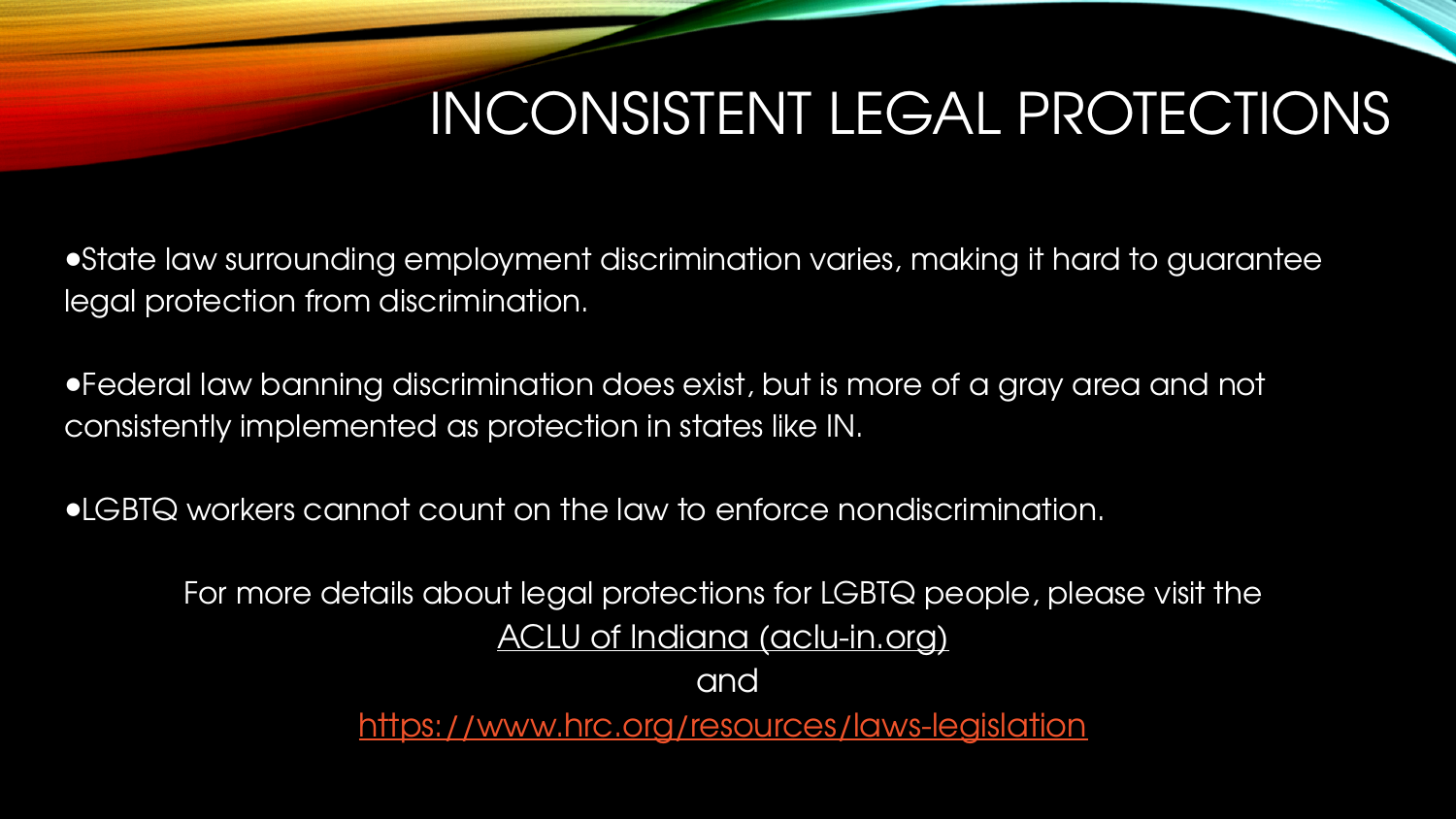

# Inconsistent legal protections

State law surrounding employment discrimination varies, making it hard to guarantee legal protection from discrimination.
Federal law banning discrimination does exist, but is more of a gray area and not consistently implemented as protection in states like IN.
LGBTQ workers cannot count on the law to enforce nondiscrimination.

For more details about legal protections for LGBTQ people, please visit the
ACLU of Indiana (aclu-in.org)
and
https://www.hrc.org/resources/laws-legislation